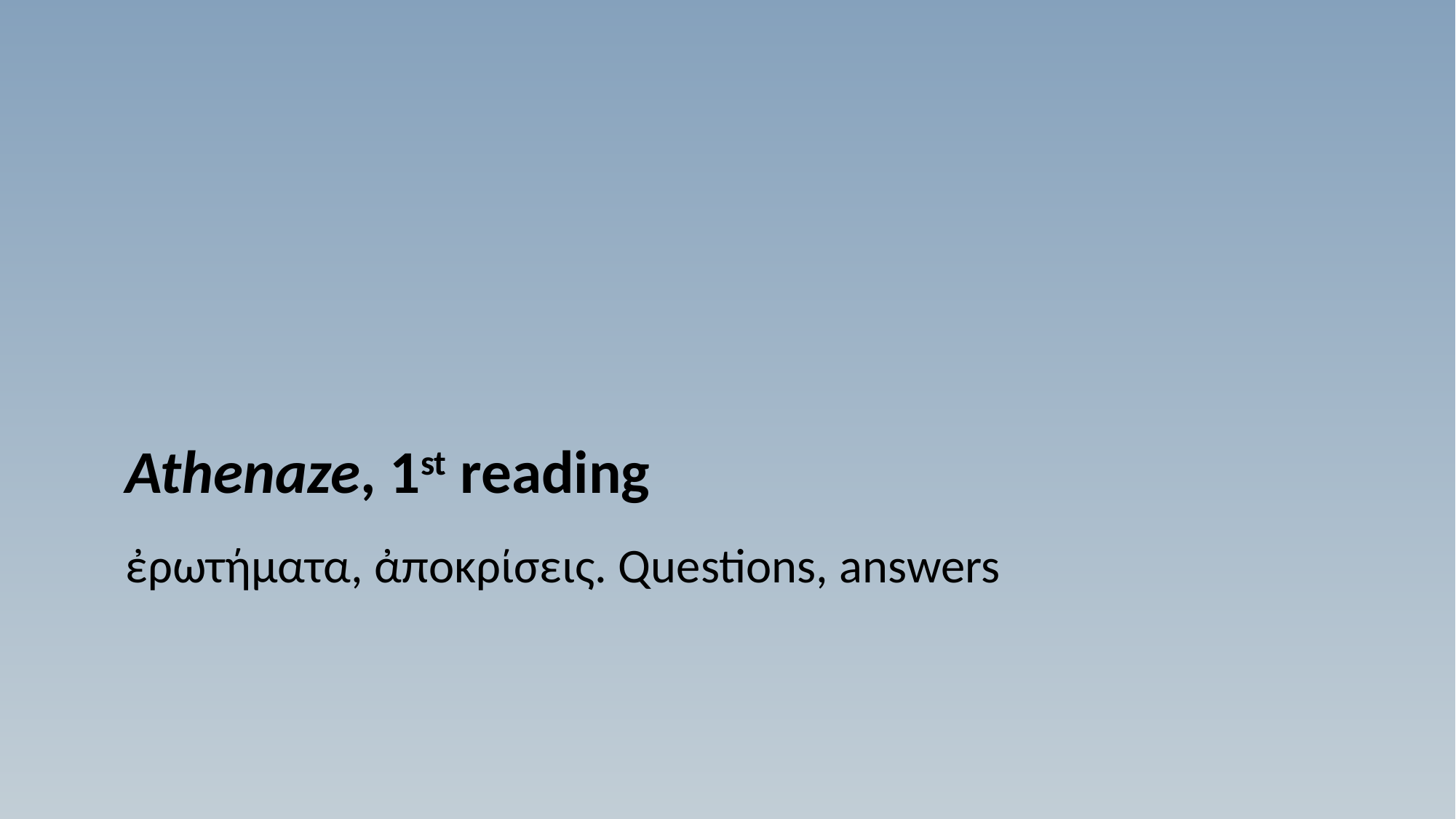

# Athenaze, 1st reading
ἐρωτήματα, ἀποκρίσεις. Questions, answers